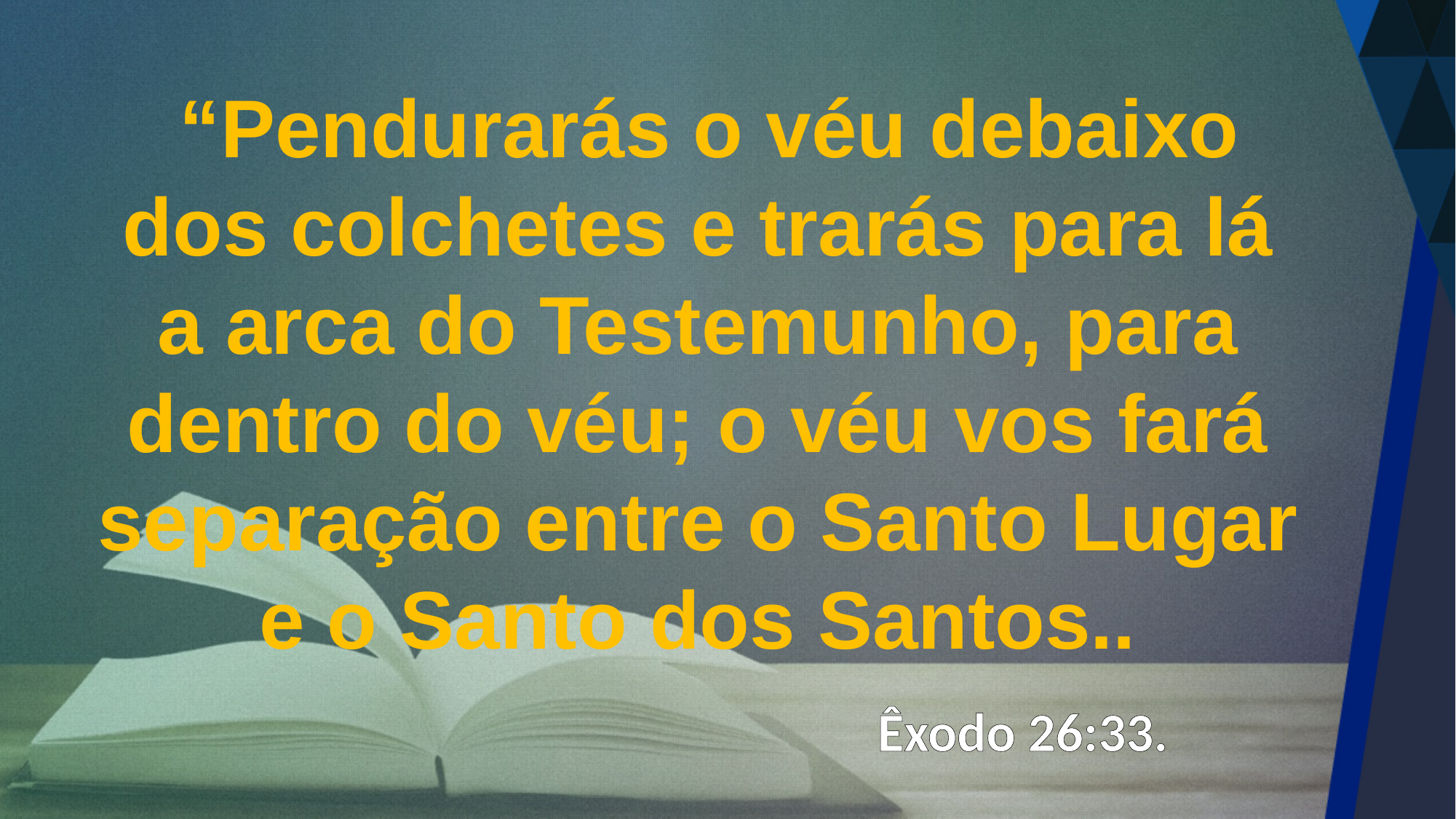

“Pendurarás o véu debaixo dos colchetes e trarás para lá a arca do Testemunho, para dentro do véu; o véu vos fará separação entre o Santo Lugar e o Santo dos Santos..
Êxodo 26:33.